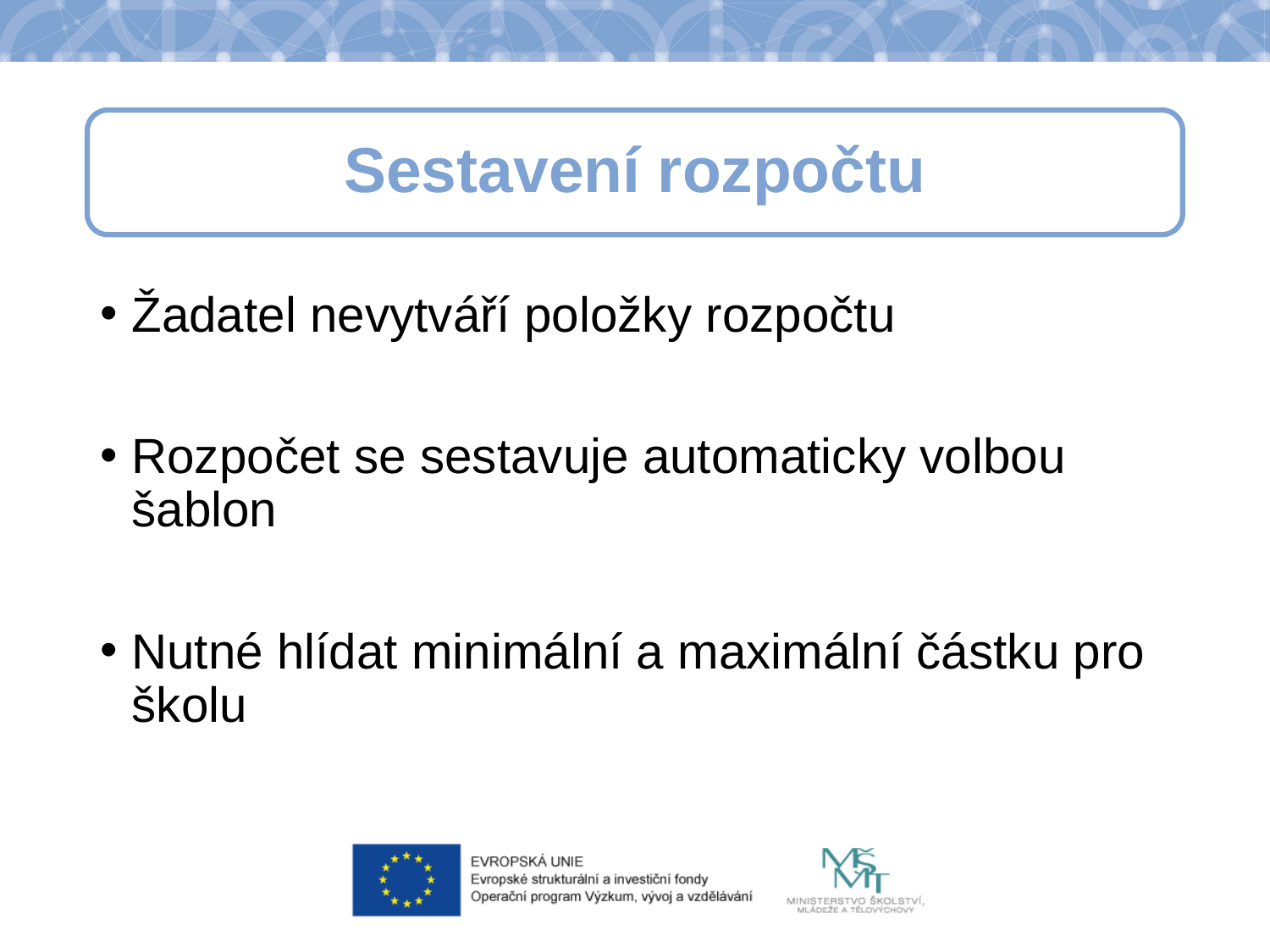

# Sestavení rozpočtu
Sestavení rozpočtu
Žadatel nevytváří položky rozpočtu

Rozpočet se sestavuje automaticky volbou šablon

Nutné hlídat minimální a maximální částku pro školu